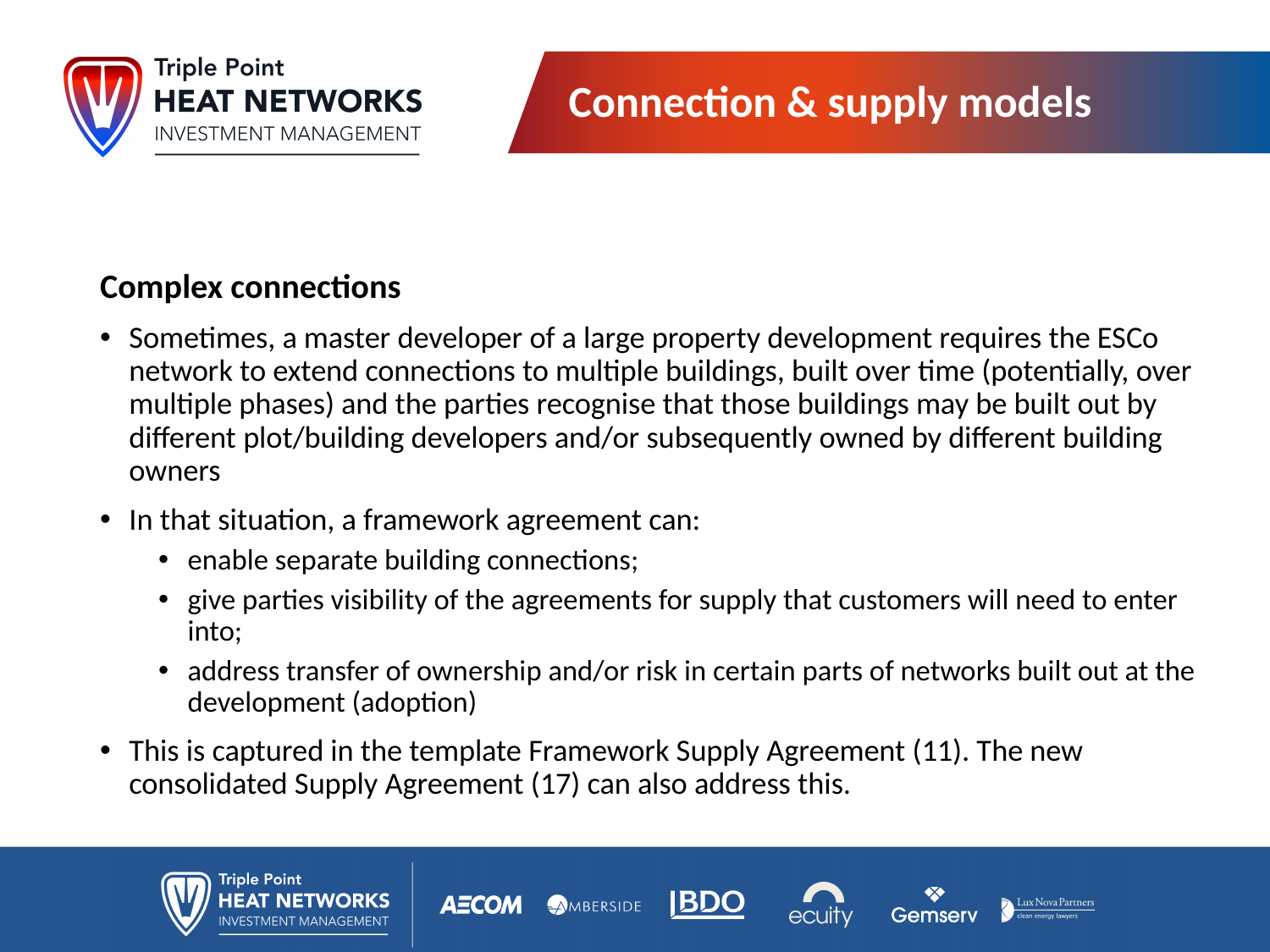

# Connection & supply models
Complex connections
Sometimes, a master developer of a large property development requires the ESCo network to extend connections to multiple buildings, built over time (potentially, over multiple phases) and the parties recognise that those buildings may be built out by different plot/building developers and/or subsequently owned by different building owners
In that situation, a framework agreement can:
enable separate building connections;
give parties visibility of the agreements for supply that customers will need to enter into;
address transfer of ownership and/or risk in certain parts of networks built out at the development (adoption)
This is captured in the template Framework Supply Agreement (11). The new consolidated Supply Agreement (17) can also address this.